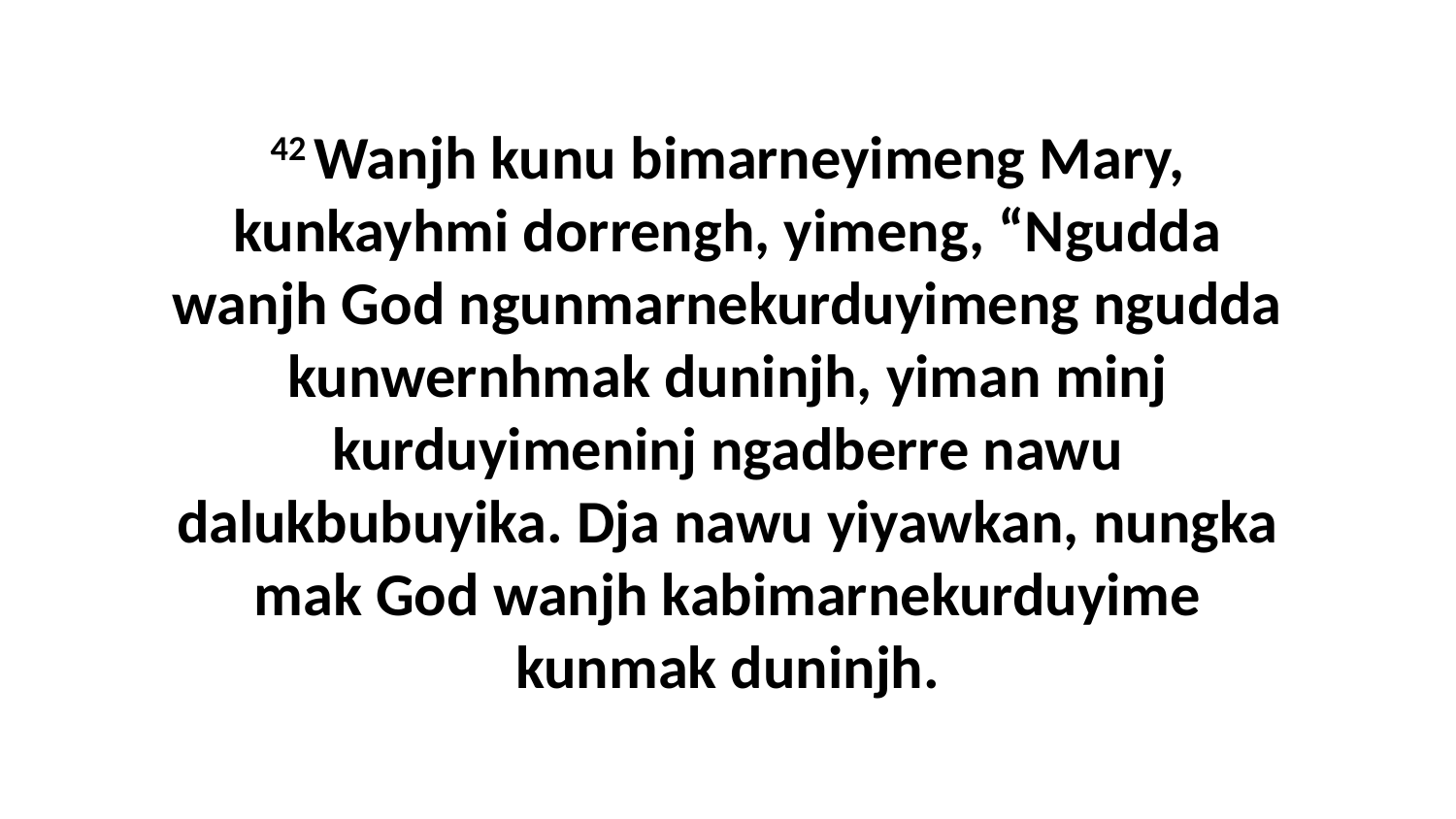

42 Wanjh kunu bimarneyimeng Mary, kunkayhmi dorrengh, yimeng, “Ngudda wanjh God ngunmarnekurduyimeng ngudda kunwernhmak duninjh, yiman minj kurduyimeninj ngadberre nawu dalukbubuyika. Dja nawu yiyawkan, nungka mak God wanjh kabimarnekurduyime kunmak duninjh.